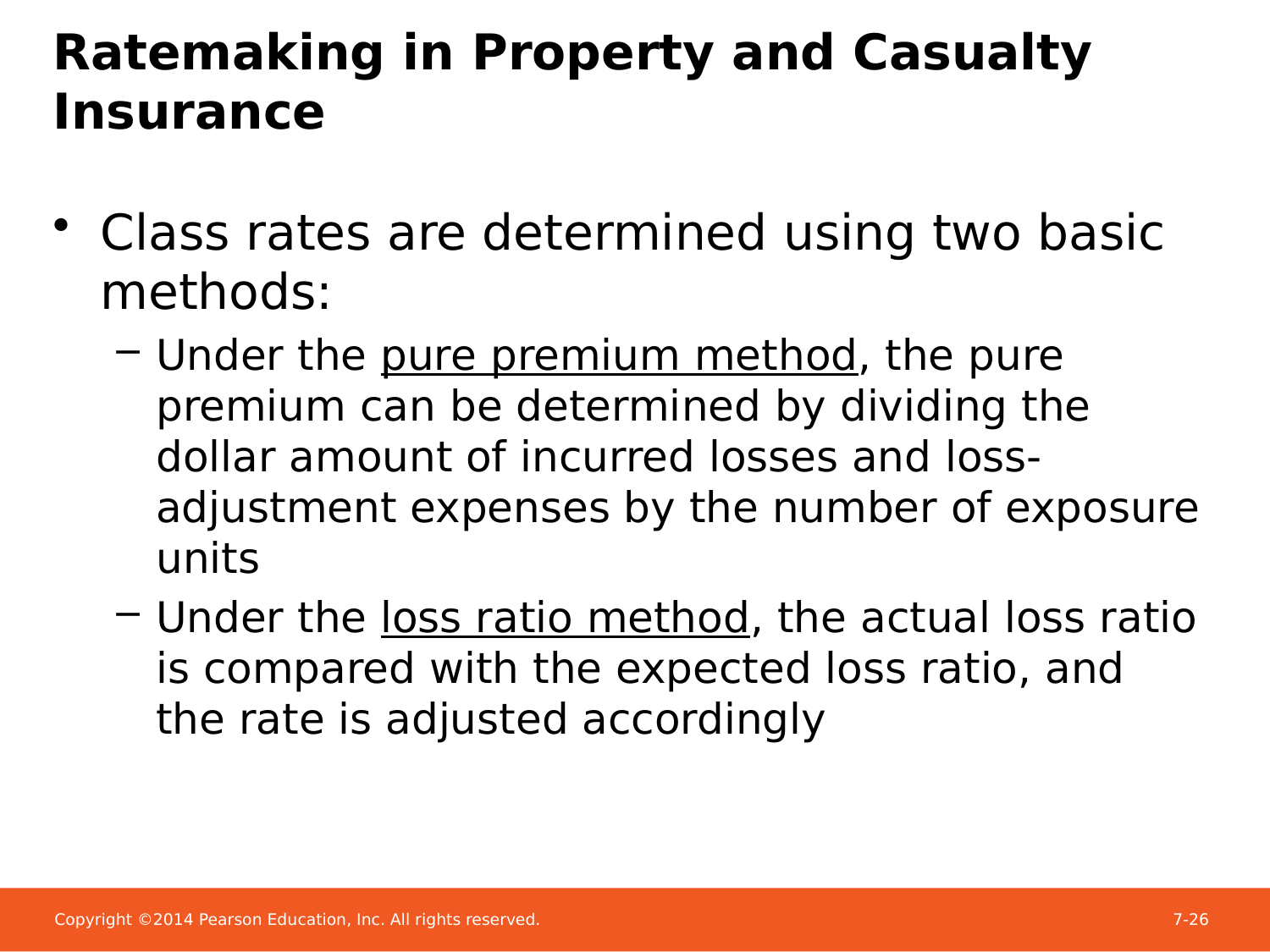

# Ratemaking in Property and Casualty Insurance
Class rates are determined using two basic methods:
Under the pure premium method, the pure premium can be determined by dividing the dollar amount of incurred losses and loss-adjustment expenses by the number of exposure units
Under the loss ratio method, the actual loss ratio is compared with the expected loss ratio, and the rate is adjusted accordingly